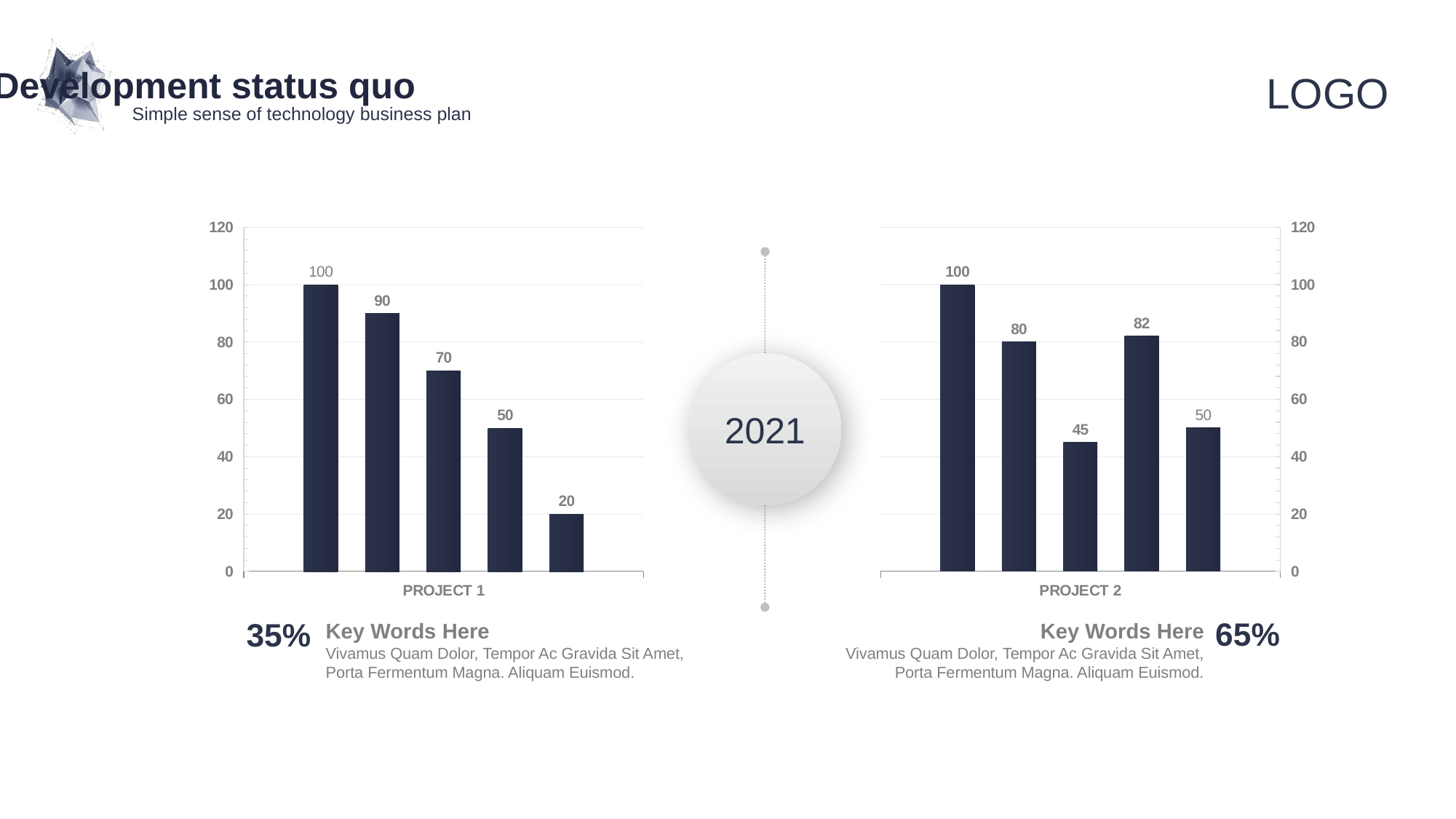

Development status quo
Simple sense of technology business plan

### Chart

| Category | Series 1 | Series 2 | Series 3 | Series 32 | Series 322 |
|---|---|---|---|---|---|
| PROJECT 2 | 50.0 | 82.0 | 45.0 | 80.0 | 100.0 |

### Chart

| Category | Series 1 | Series 2 | Series 3 | Series 32 | Series 322 |
|---|---|---|---|---|---|
| PROJECT 1 | 100.0 | 90.0 | 70.0 | 50.0 | 20.0 |
2021
Key Words Here
Vivamus Quam Dolor, Tempor Ac Gravida Sit Amet, Porta Fermentum Magna. Aliquam Euismod.
Key Words Here
Vivamus Quam Dolor, Tempor Ac Gravida Sit Amet, Porta Fermentum Magna. Aliquam Euismod.
65%
35%